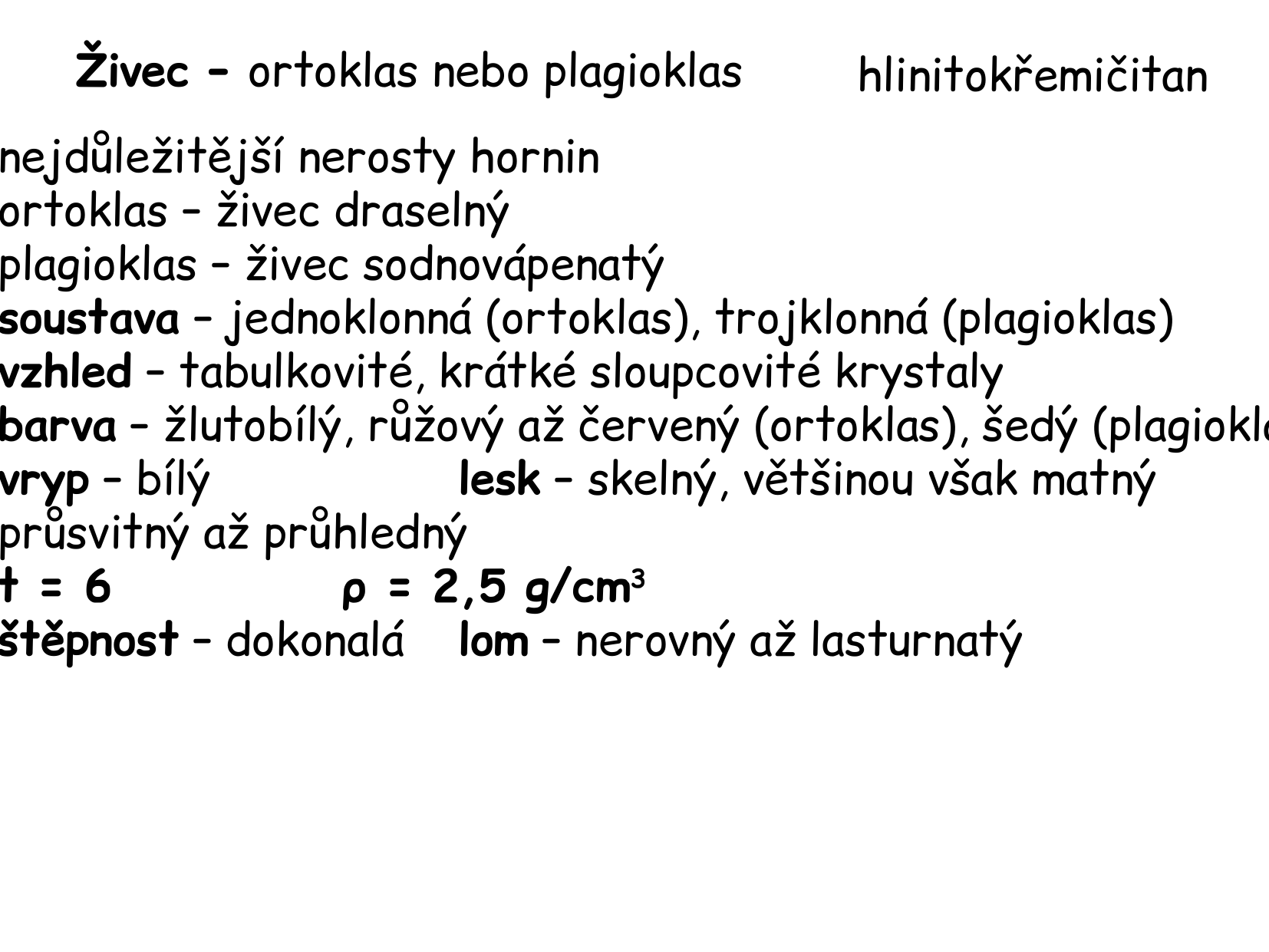

Živec – ortoklas nebo plagioklas
hlinitokřemičitan
nejdůležitější nerosty hornin
ortoklas – živec draselný
plagioklas – živec sodnovápenatý
soustava – jednoklonná (ortoklas), trojklonná (plagioklas)
vzhled – tabulkovité, krátké sloupcovité krystaly
barva – žlutobílý, růžový až červený (ortoklas), šedý (plagioklas)
vryp – bílý 			lesk – skelný, většinou však matný
průsvitný až průhledný
t = 6			ρ = 2,5 g/cm3
štěpnost – dokonalá	lom – nerovný až lasturnatý